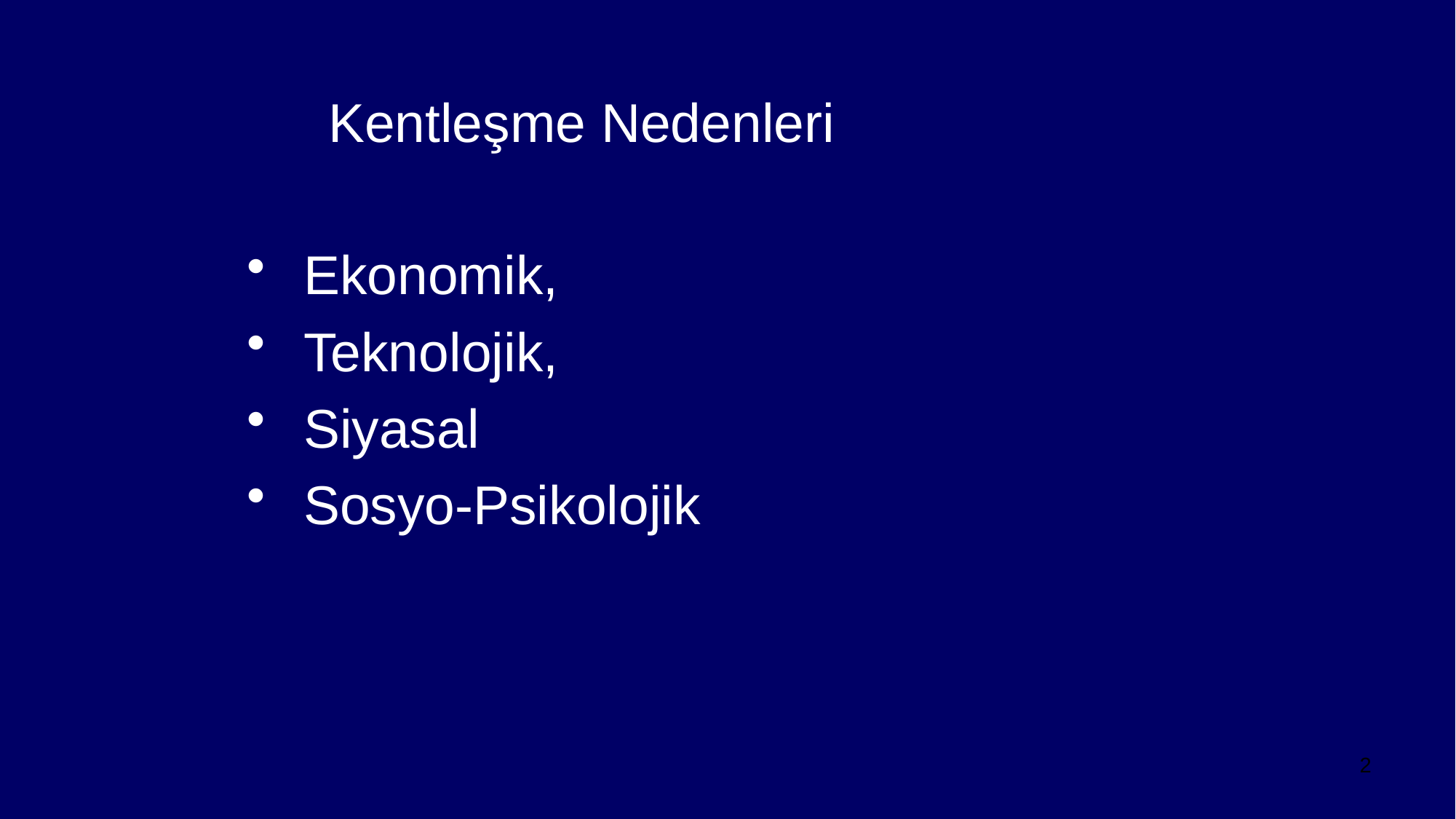

Kentleşme Nedenleri

 Ekonomik,
 Teknolojik,
 Siyasal
 Sosyo-Psikolojik
2